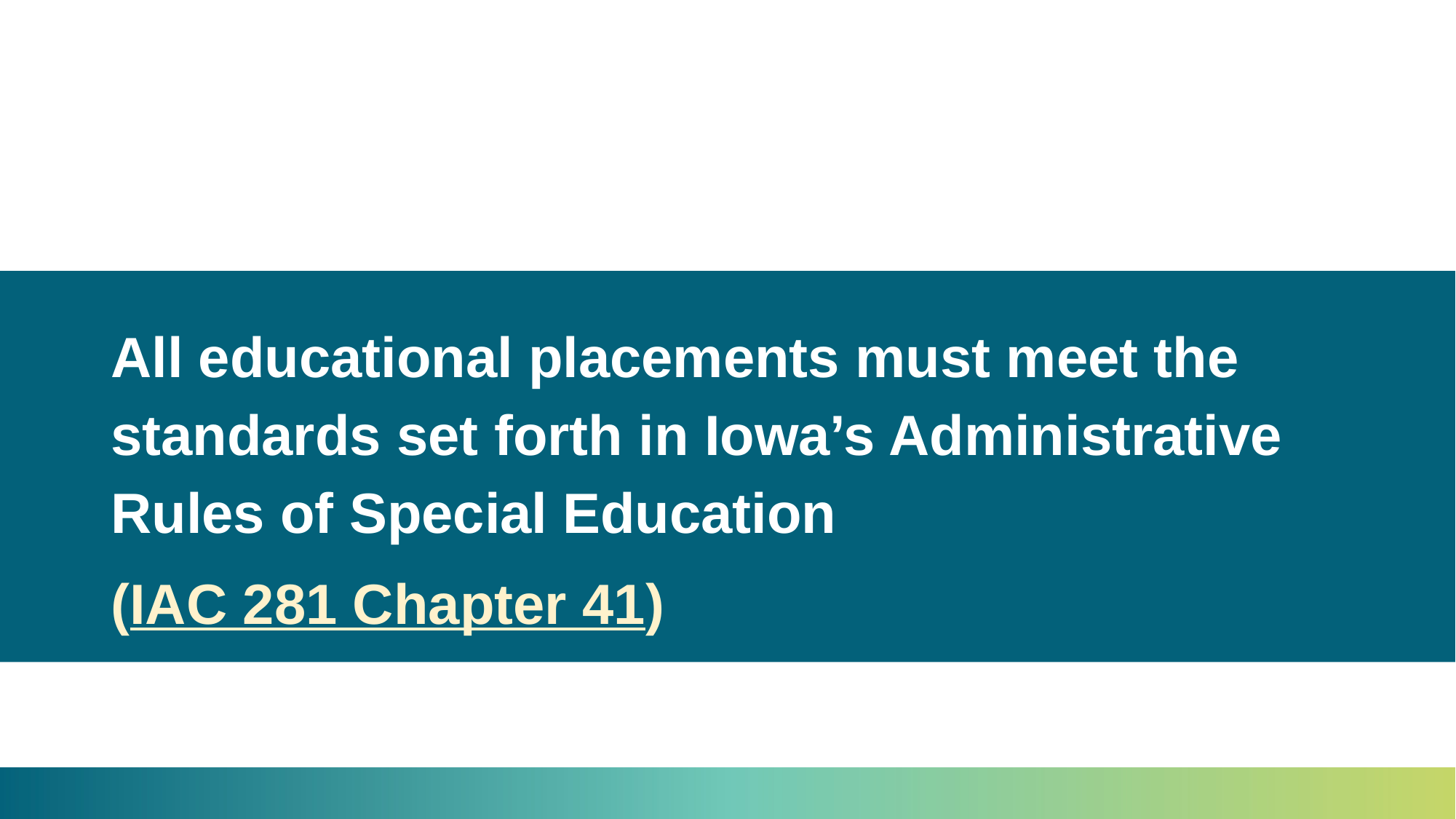

# All educational placements must meet the standards set forth in Iowa’s Administrative Rules of Special Education
(IAC 281 Chapter 41)